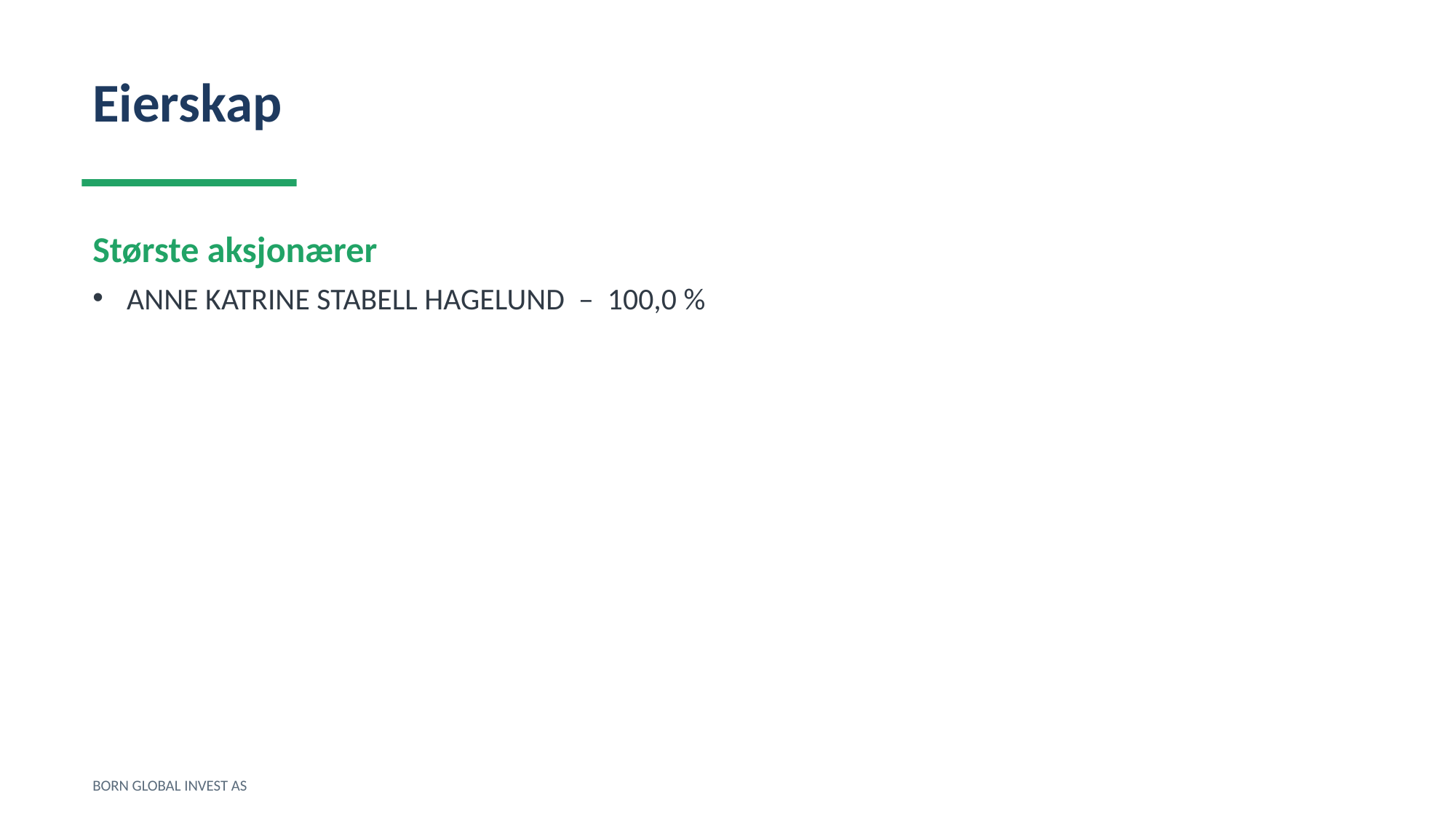

Eierskap

Største aksjonærer
ANNE KATRINE STABELL HAGELUND  –  100,0 %
BORN GLOBAL INVEST AS